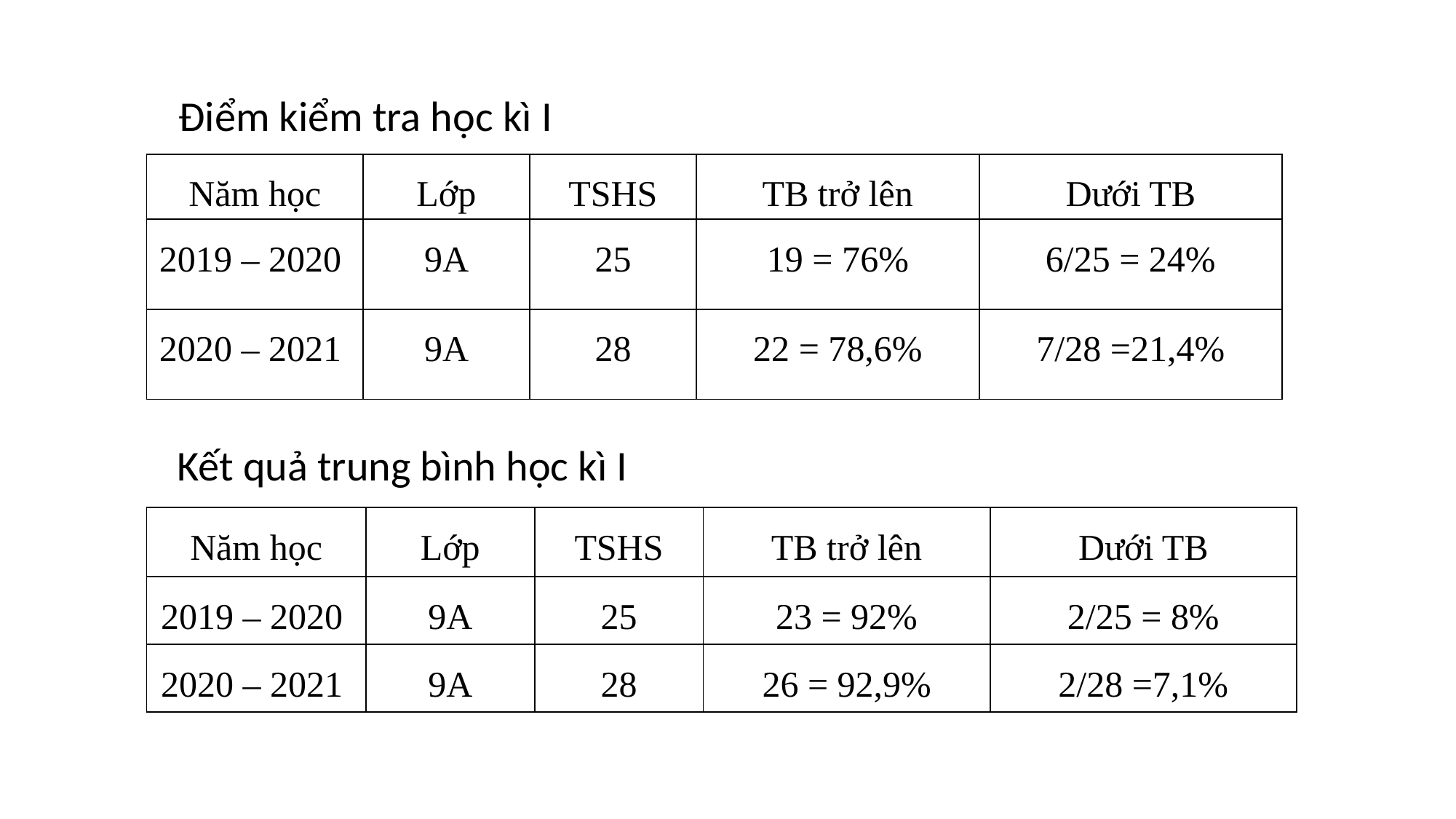

# Điểm kiểm tra học kì I
| Năm học | Lớp | TSHS | TB trở lên | Dưới TB |
| --- | --- | --- | --- | --- |
| 2019 – 2020 | 9A | 25 | 19 = 76% | 6/25 = 24% |
| 2020 – 2021 | 9A | 28 | 22 = 78,6% | 7/28 =21,4% |
Kết quả trung bình học kì I
| Năm học | Lớp | TSHS | TB trở lên | Dưới TB |
| --- | --- | --- | --- | --- |
| 2019 – 2020 | 9A | 25 | 23 = 92% | 2/25 = 8% |
| 2020 – 2021 | 9A | 28 | 26 = 92,9% | 2/28 =7,1% |